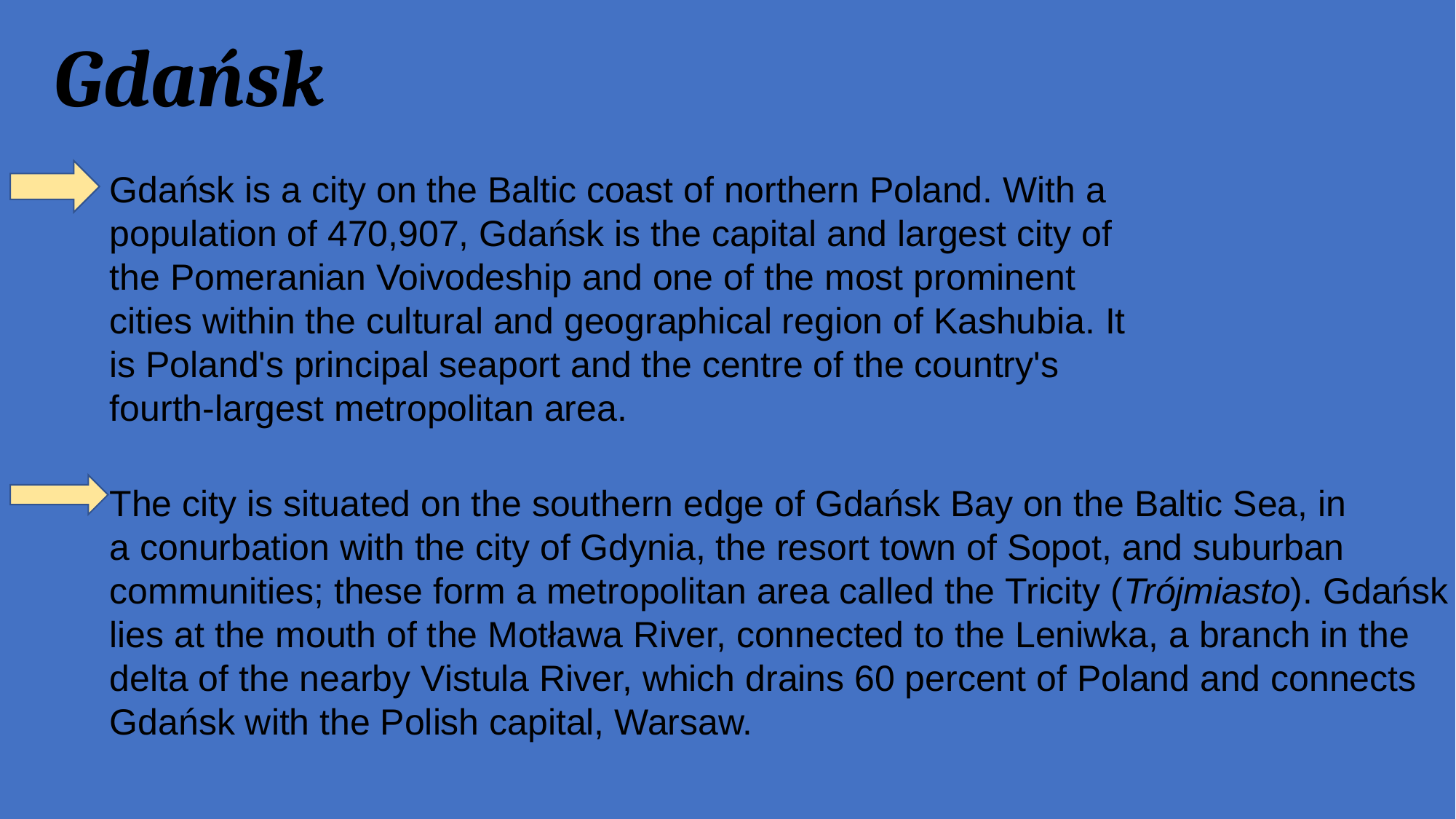

# Gdańsk
Gdańsk is a city on the Baltic coast of northern Poland. With a population of 470,907, Gdańsk is the capital and largest city of the Pomeranian Voivodeship and one of the most prominent cities within the cultural and geographical region of Kashubia. It is Poland's principal seaport and the centre of the country's fourth-largest metropolitan area.

The city is situated on the southern edge of Gdańsk Bay on the Baltic Sea, in a conurbation with the city of Gdynia, the resort town of Sopot, and suburban communities; these form a metropolitan area called the Tricity (Trójmiasto). Gdańsk lies at the mouth of the Motława River, connected to the Leniwka, a branch in the delta of the nearby Vistula River, which drains 60 percent of Poland and connects Gdańsk with the Polish capital, Warsaw.